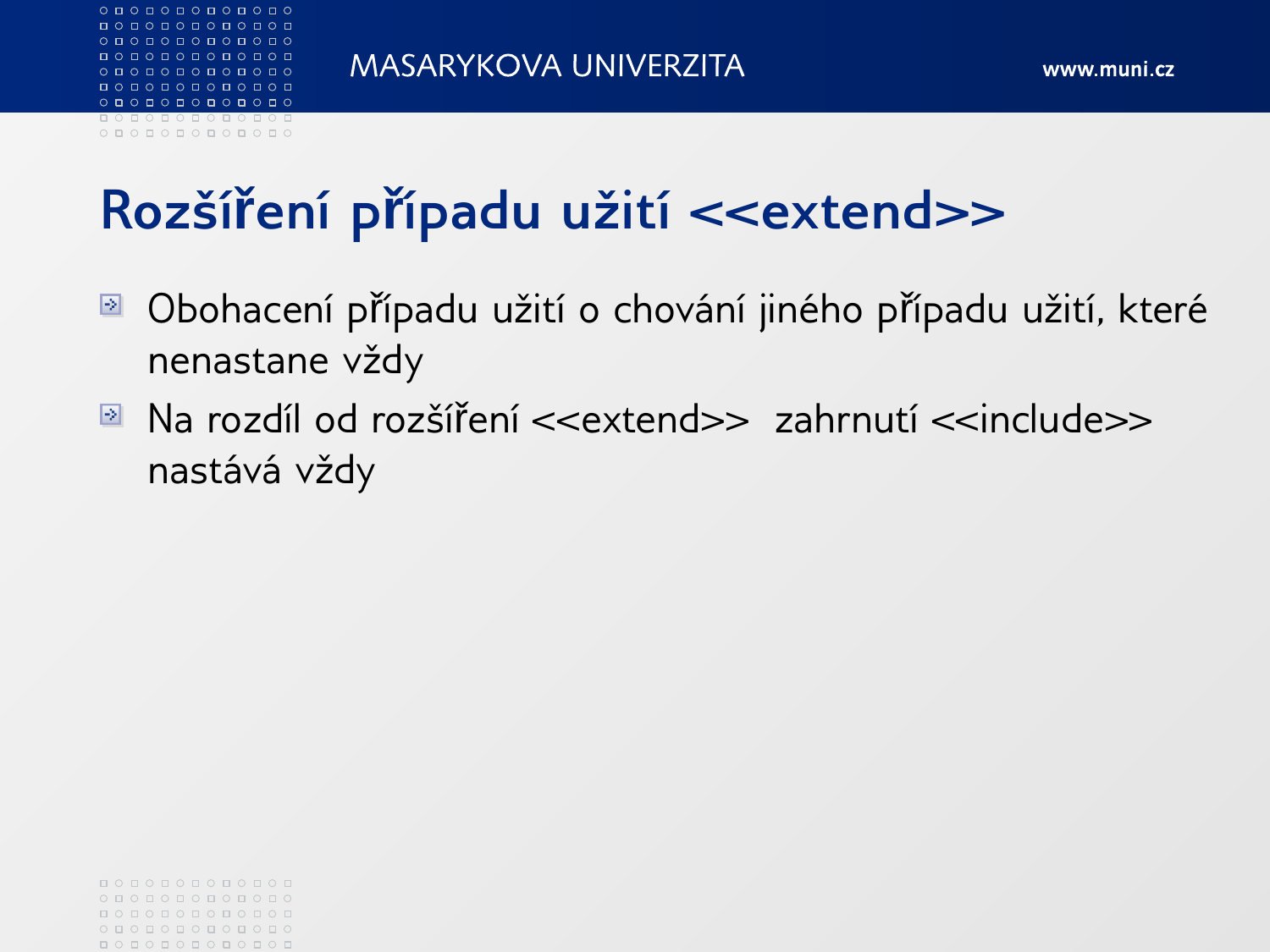

# Rozšíření případu užití <<extend>>
Obohacení případu užití o chování jiného případu užití, které nenastane vždy
Na rozdíl od rozšíření <<extend>>  zahrnutí <<include>> nastává vždy